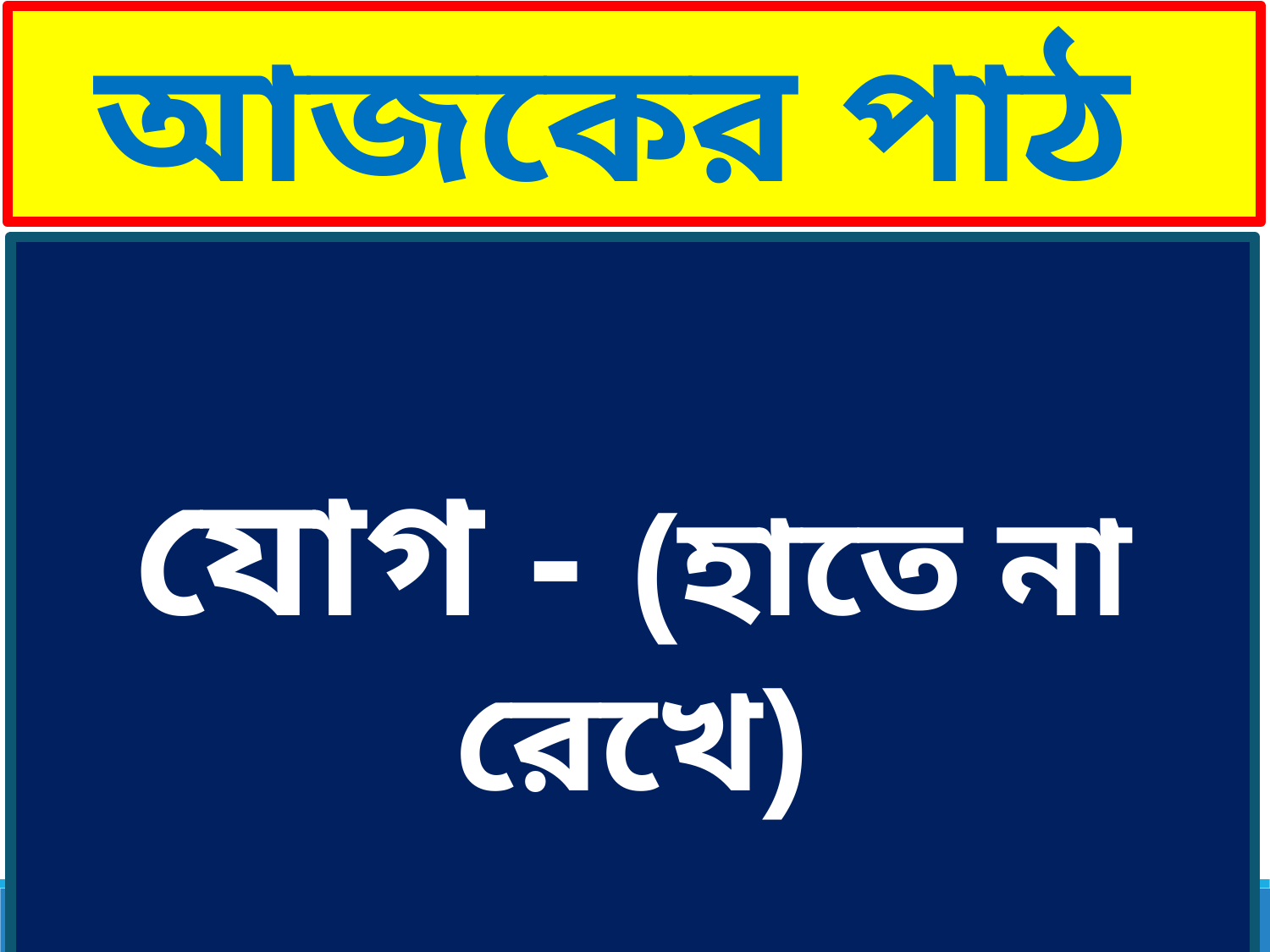

আজকের পাঠ

যোগ - (হাতে না রেখে)